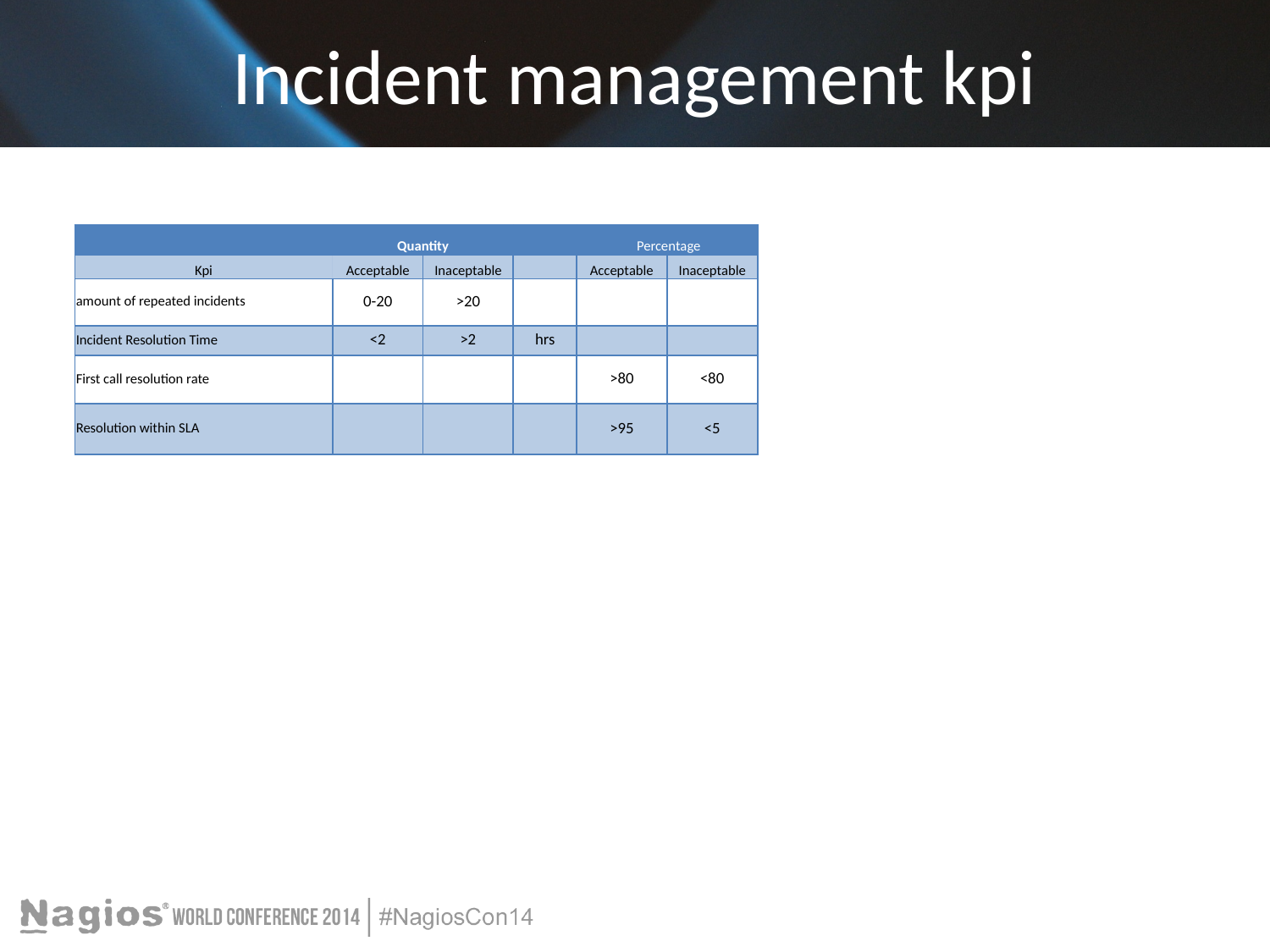

# Incident management kpi
|  |  | Quantity |  |  | Percentage |  |
| --- | --- | --- | --- | --- | --- | --- |
| Kpi |  | Acceptable | Inaceptable |  | Acceptable | Inaceptable |
| amount of repeated incidents |  | 0-20 | >20 |  |  |  |
| Incident Resolution Time |  | <2 | >2 | hrs |  |  |
| First call resolution rate |  |  |  |  | >80 | <80 |
| Resolution within SLA |  |  |  |  | >95 | <5 |